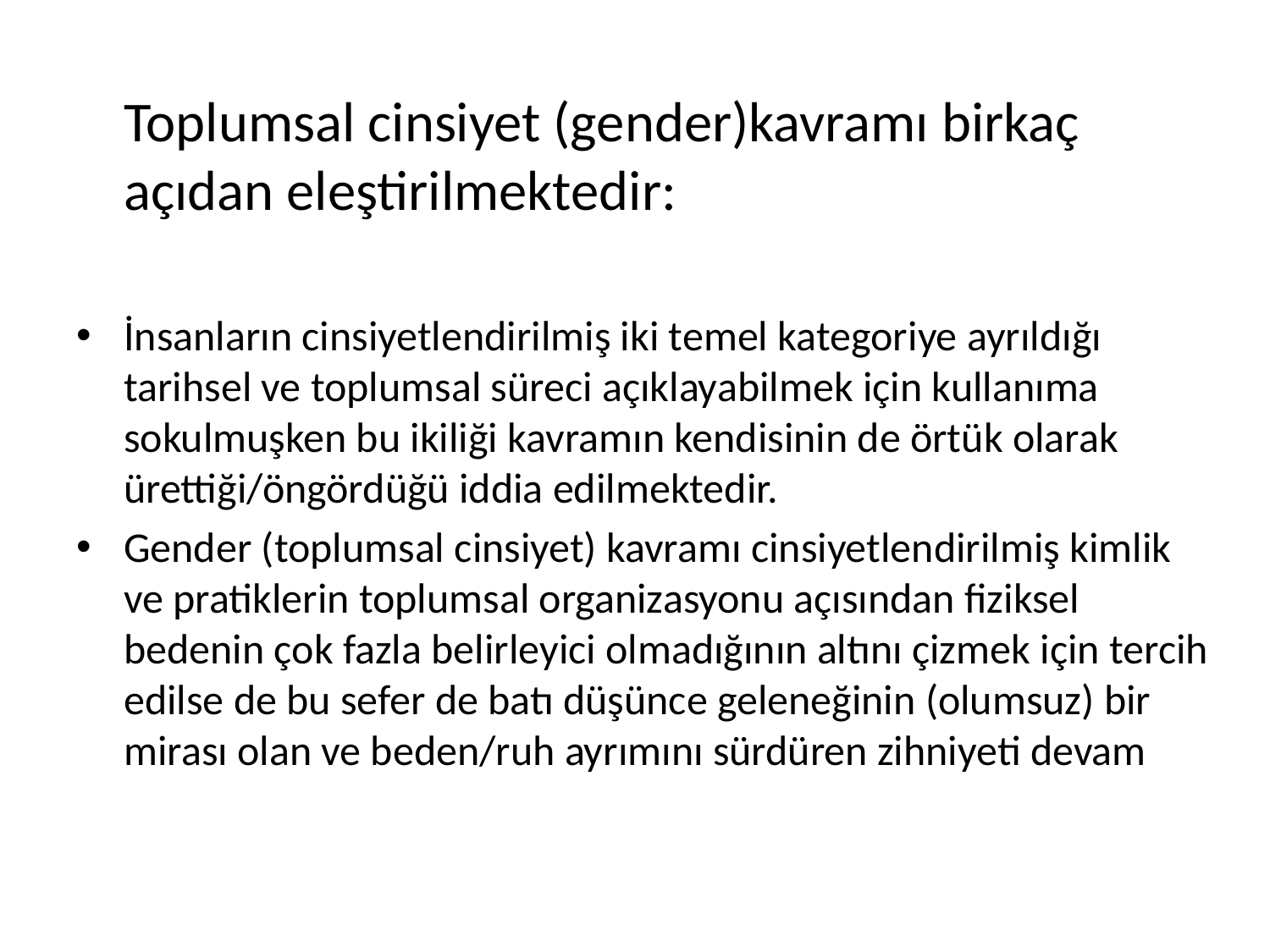

Toplumsal cinsiyet (gender)kavramı birkaç açıdan eleştirilmektedir:

İnsanların cinsiyetlendirilmiş iki temel kategoriye ayrıldığı tarihsel ve toplumsal süreci açıklayabilmek için kullanıma sokulmuşken bu ikiliği kavramın kendisinin de örtük olarak ürettiği/öngördüğü iddia edilmektedir.
Gender (toplumsal cinsiyet) kavramı cinsiyetlendirilmiş kimlik ve pratiklerin toplumsal organizasyonu açısından fiziksel bedenin çok fazla belirleyici olmadığının altını çizmek için tercih edilse de bu sefer de batı düşünce geleneğinin (olumsuz) bir mirası olan ve beden/ruh ayrımını sürdüren zihniyeti devam